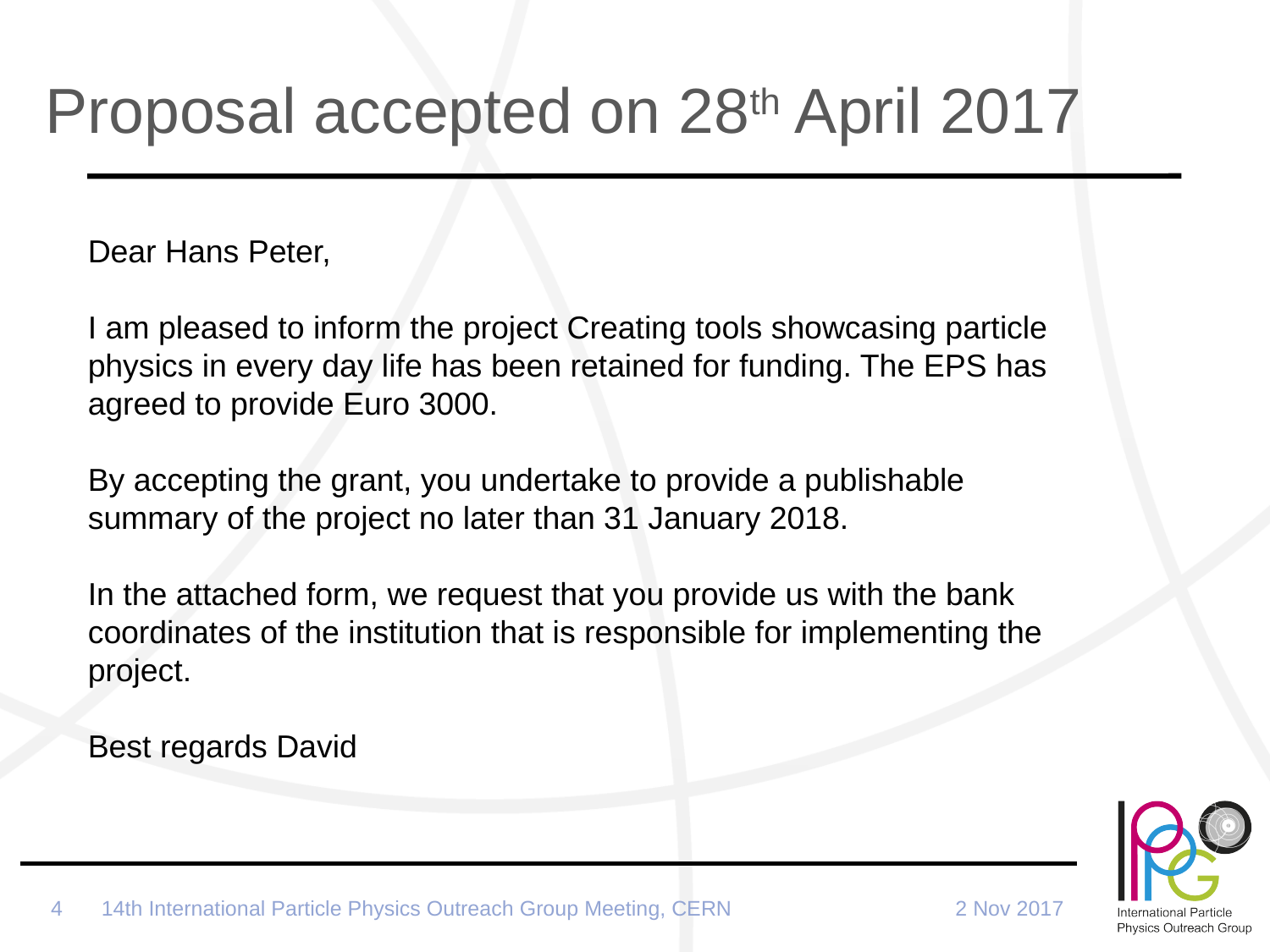

# Proposal accepted on 28th April 2017
Dear Hans Peter,

I am pleased to inform the project Creating tools showcasing particle physics in every day life has been retained for funding. The EPS has agreed to provide Euro 3000.

By accepting the grant, you undertake to provide a publishable summary of the project no later than 31 January 2018.

In the attached form, we request that you provide us with the bank coordinates of the institution that is responsible for implementing the project.

Best regards David
14th International Particle Physics Outreach Group Meeting, CERN
2 Nov 2017
4